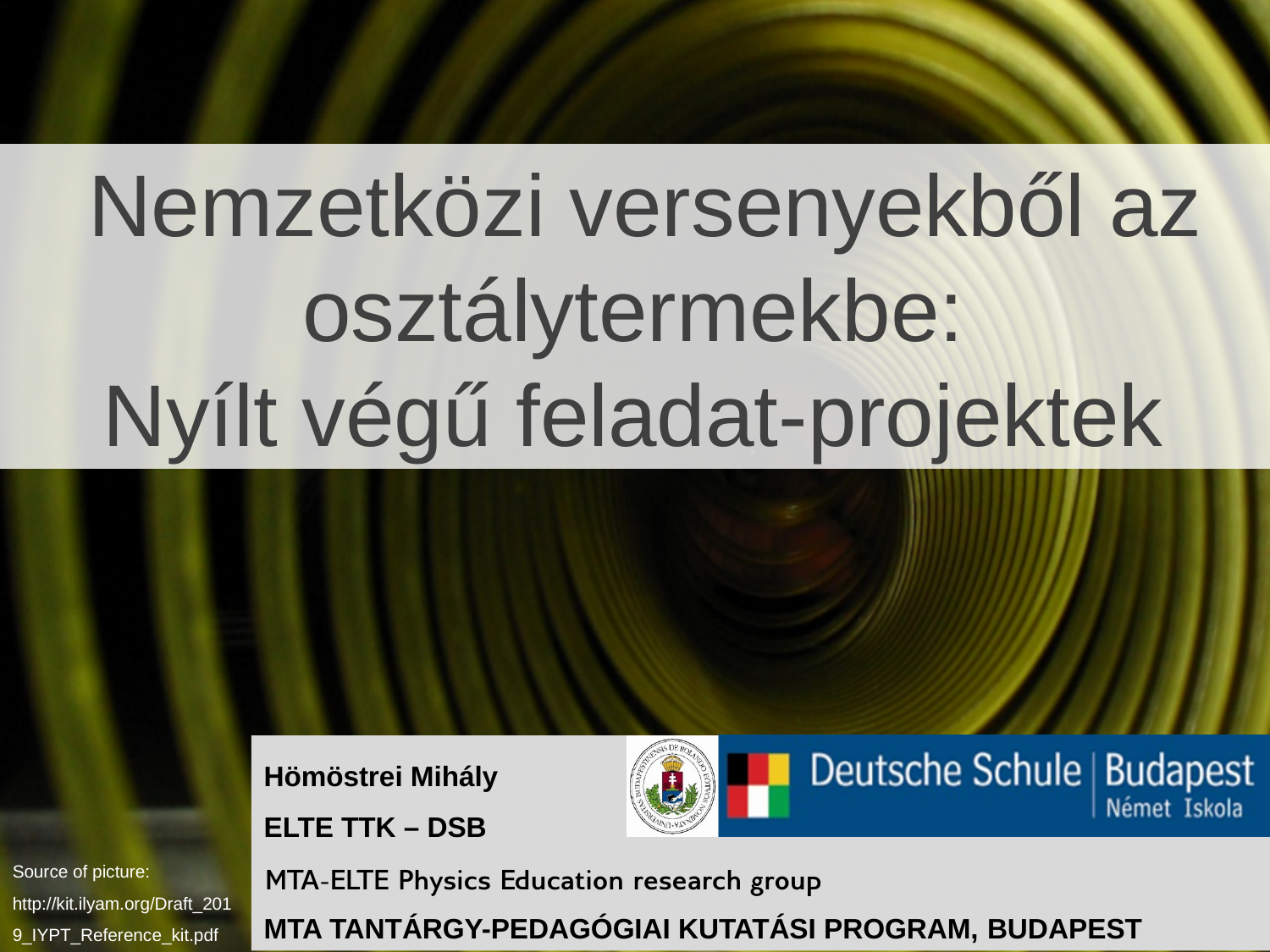

MTA-ELTE Physics Education research group
Source of picture: http://kit.ilyam.org/Draft_2019_IYPT_Reference_kit.pdf